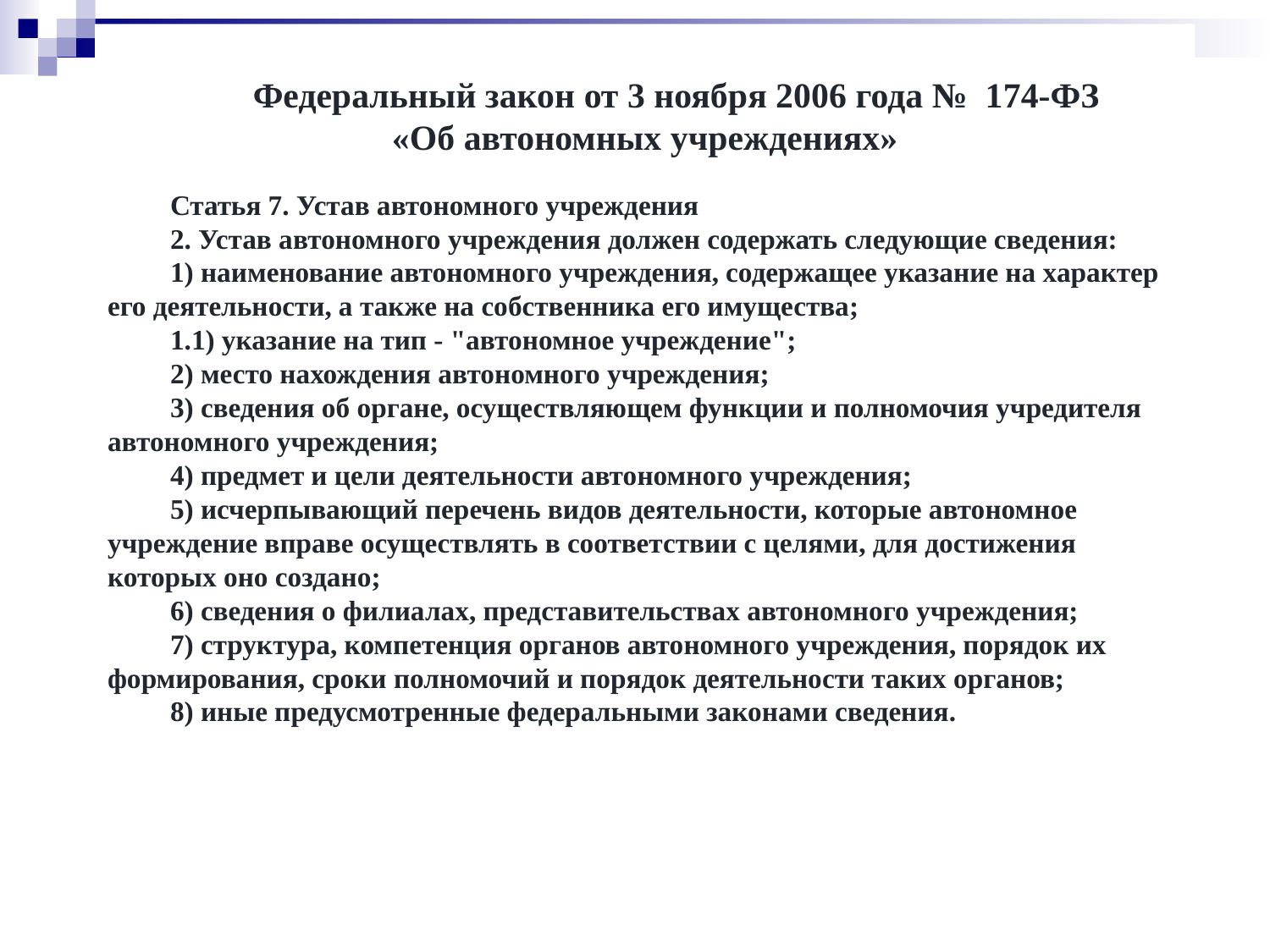

Федеральный закон от 3 ноября 2006 года №  174-ФЗ
«Об автономных учреждениях»

Статья 7. Устав автономного учреждения
2. Устав автономного учреждения должен содержать следующие сведения:
1) наименование автономного учреждения, содержащее указание на характер его деятельности, а также на собственника его имущества;
1.1) указание на тип - "автономное учреждение";
2) место нахождения автономного учреждения;
3) сведения об органе, осуществляющем функции и полномочия учредителя автономного учреждения;
4) предмет и цели деятельности автономного учреждения;
5) исчерпывающий перечень видов деятельности, которые автономное учреждение вправе осуществлять в соответствии с целями, для достижения которых оно создано;
6) сведения о филиалах, представительствах автономного учреждения;
7) структура, компетенция органов автономного учреждения, порядок их формирования, сроки полномочий и порядок деятельности таких органов;
8) иные предусмотренные федеральными законами сведения.